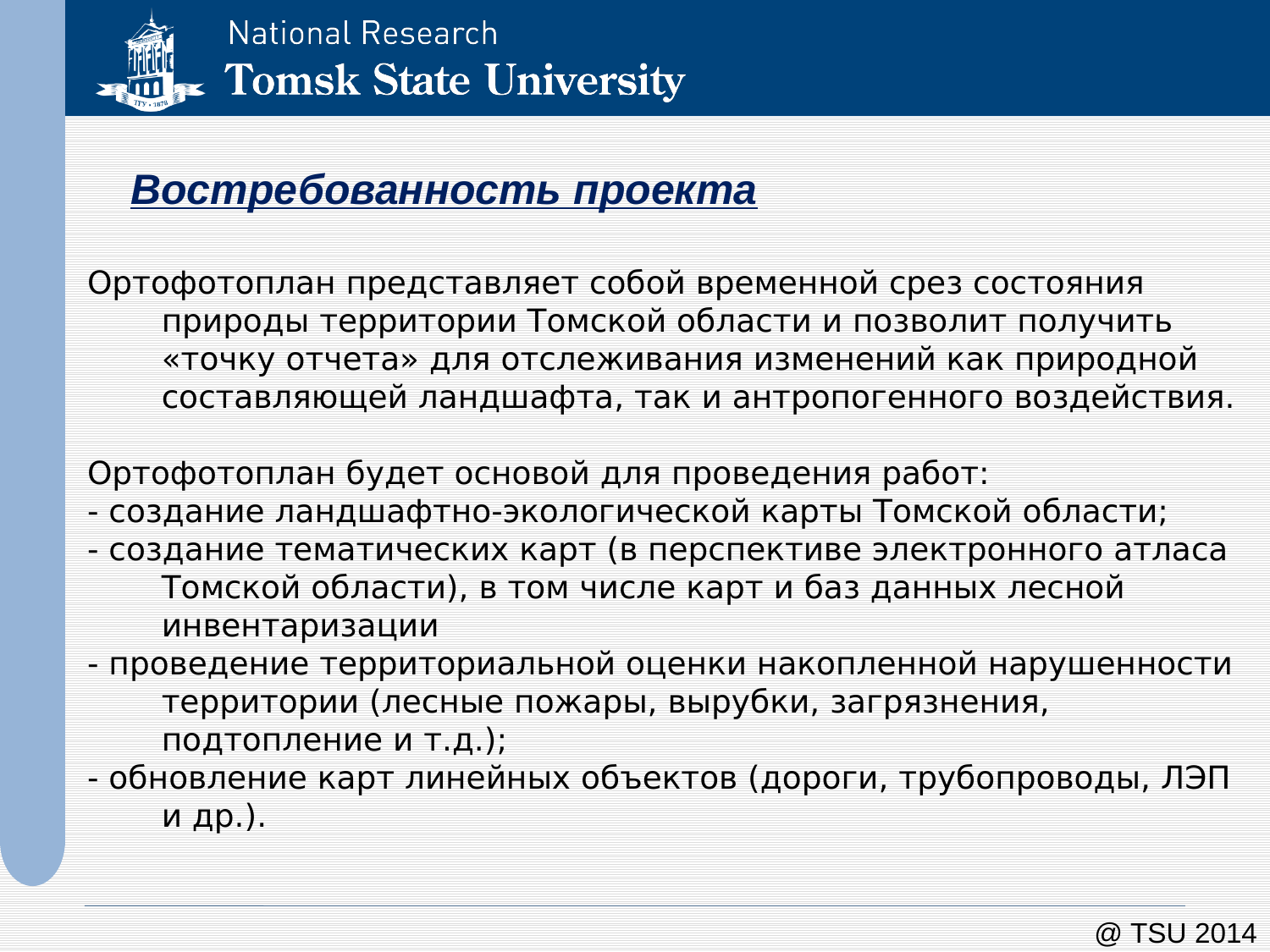

Востребованность проекта
Ортофотоплан представляет собой временной срез состояния природы территории Томской области и позволит получить «точку отчета» для отслеживания изменений как природной составляющей ландшафта, так и антропогенного воздействия.

Ортофотоплан будет основой для проведения работ:
- создание ландшафтно-экологической карты Томской области;
- создание тематических карт (в перспективе электронного атласа Томской области), в том числе карт и баз данных лесной инвентаризации
- проведение территориальной оценки накопленной нарушенности территории (лесные пожары, вырубки, загрязнения, подтопление и т.д.);
- обновление карт линейных объектов (дороги, трубопроводы, ЛЭП и др.).

@ TSU 2014